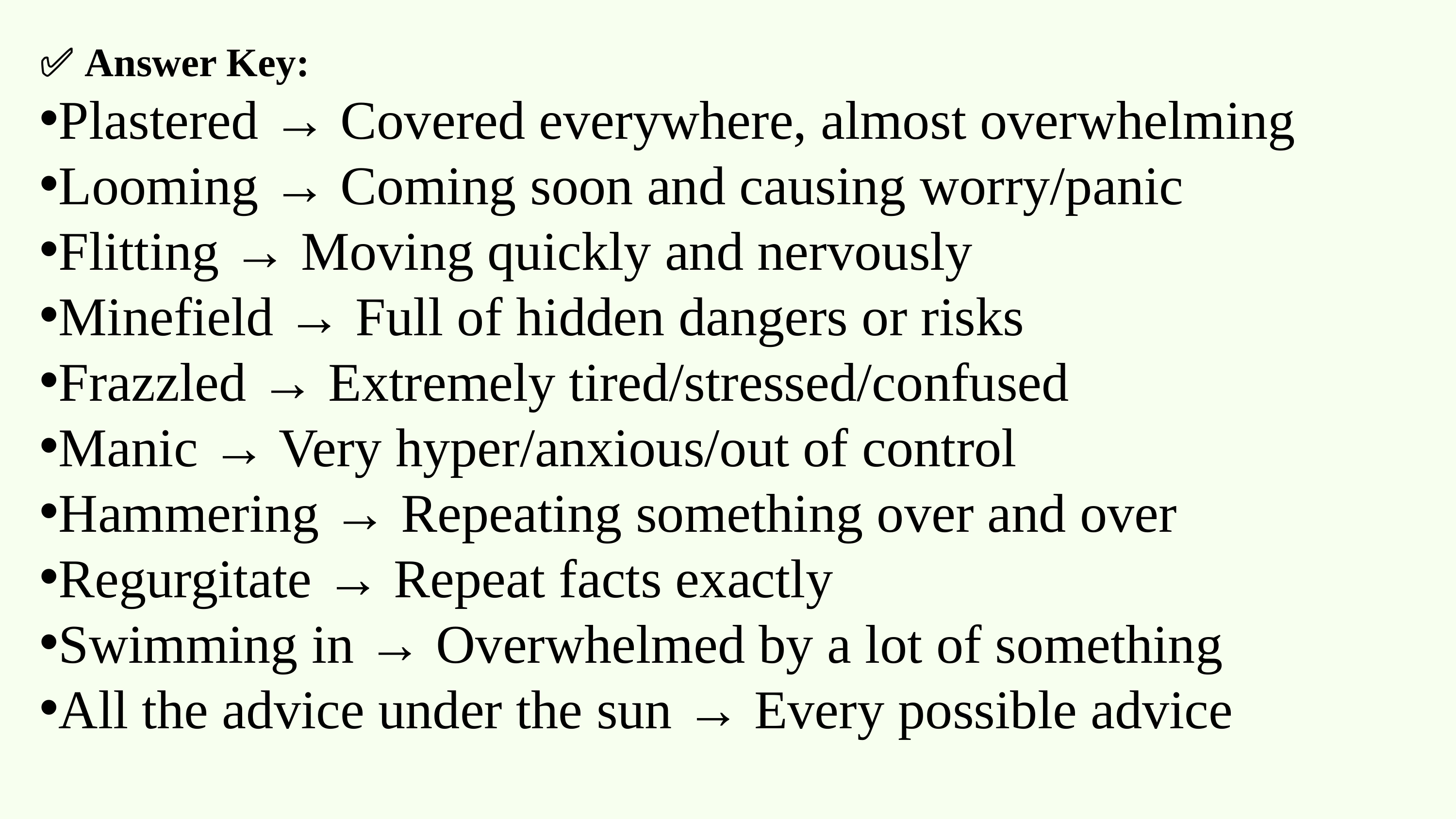

✅ Answer Key:
Plastered → Covered everywhere, almost overwhelming
Looming → Coming soon and causing worry/panic
Flitting → Moving quickly and nervously
Minefield → Full of hidden dangers or risks
Frazzled → Extremely tired/stressed/confused
Manic → Very hyper/anxious/out of control
Hammering → Repeating something over and over
Regurgitate → Repeat facts exactly
Swimming in → Overwhelmed by a lot of something
All the advice under the sun → Every possible advice